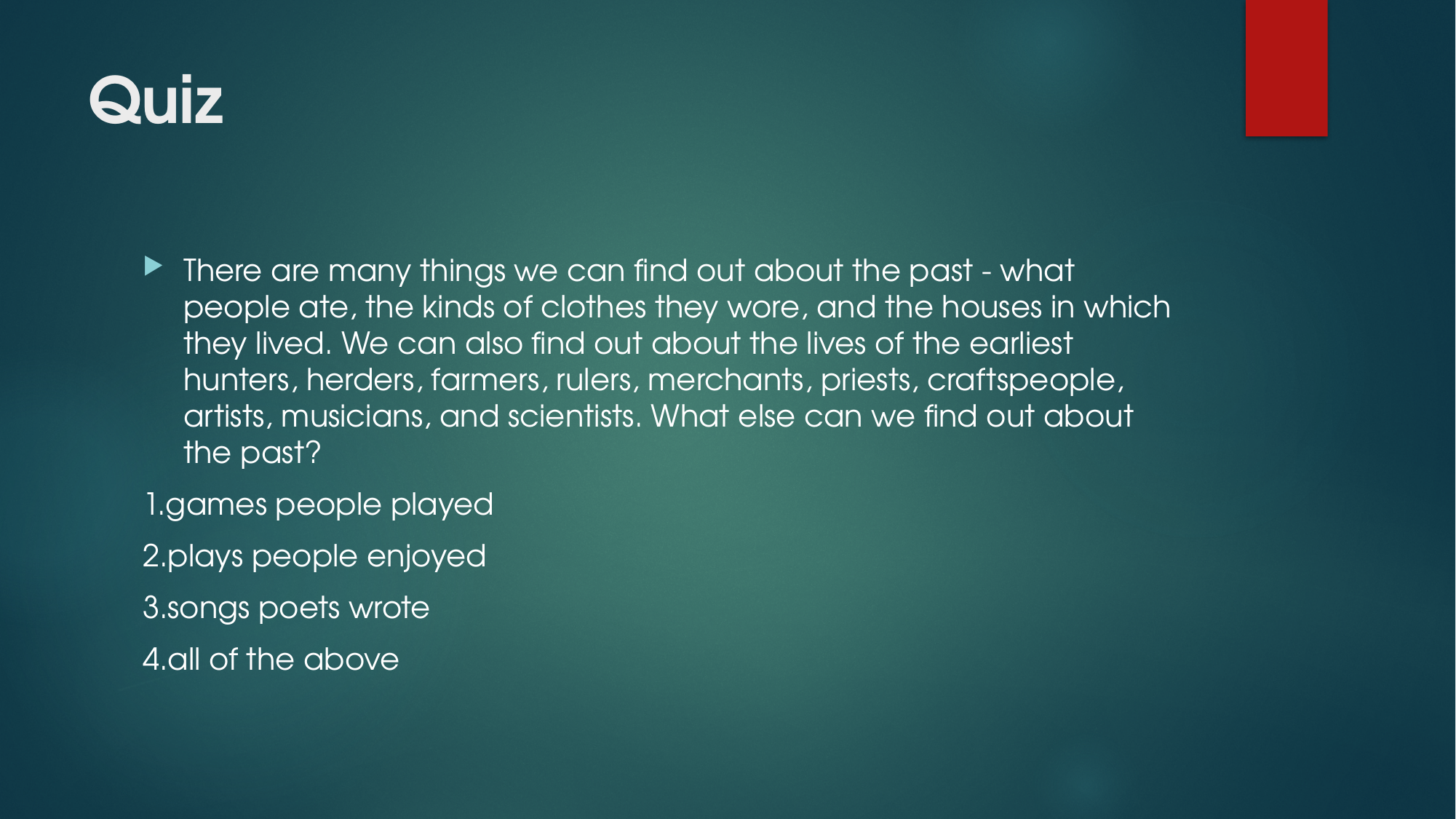

# Quiz
There are many things we can find out about the past - what people ate, the kinds of clothes they wore, and the houses in which they lived. We can also find out about the lives of the earliest hunters, herders, farmers, rulers, merchants, priests, craftspeople, artists, musicians, and scientists. What else can we find out about the past?
1.games people played
2.plays people enjoyed
3.songs poets wrote
4.all of the above